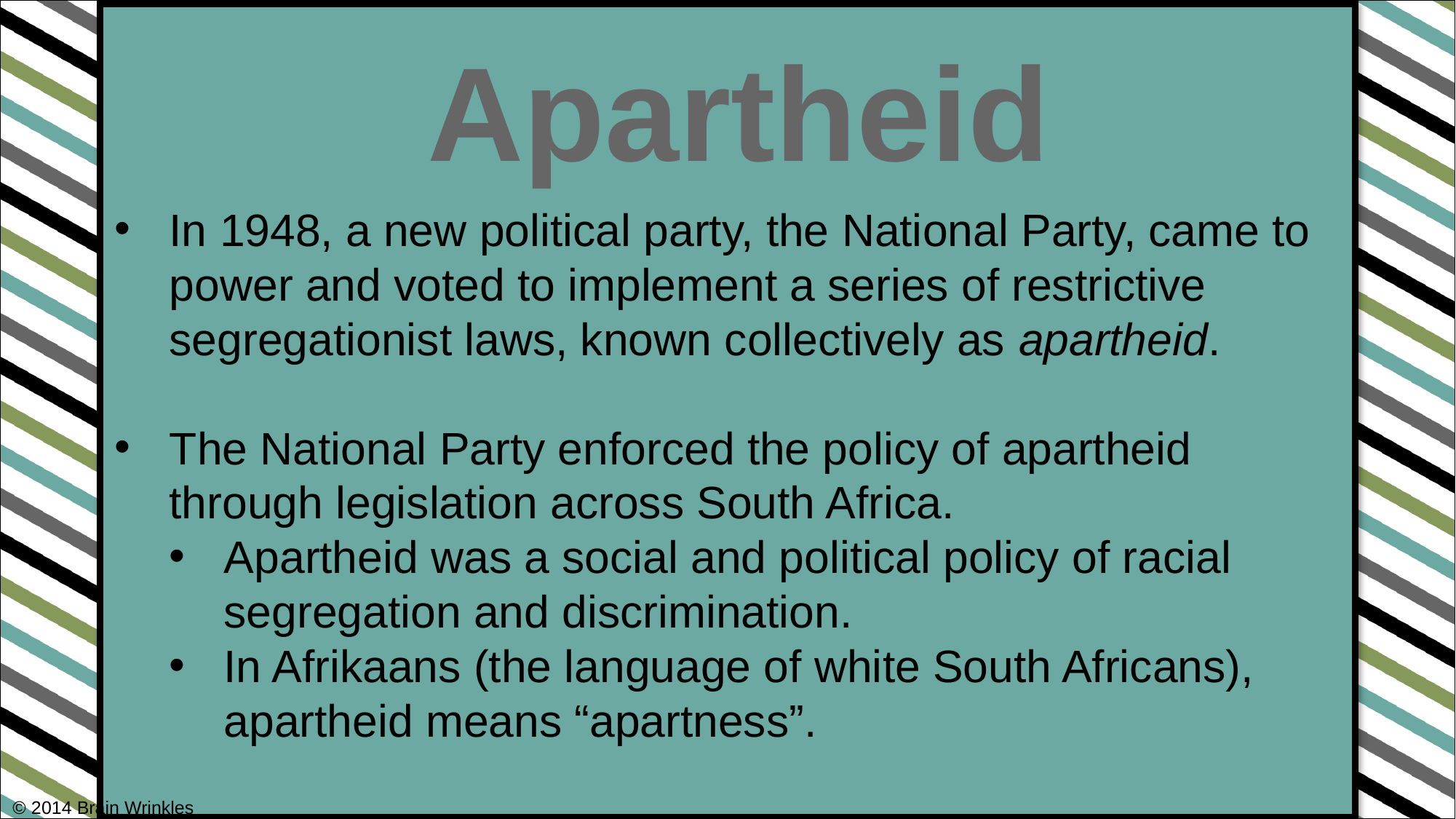

Apartheid
In 1948, a new political party, the National Party, came to power and voted to implement a series of restrictive segregationist laws, known collectively as apartheid.

The National Party enforced the policy of apartheid through legislation across South Africa.
Apartheid was a social and political policy of racial segregation and discrimination.
In Afrikaans (the language of white South Africans), apartheid means “apartness”.
© 2014 Brain Wrinkles